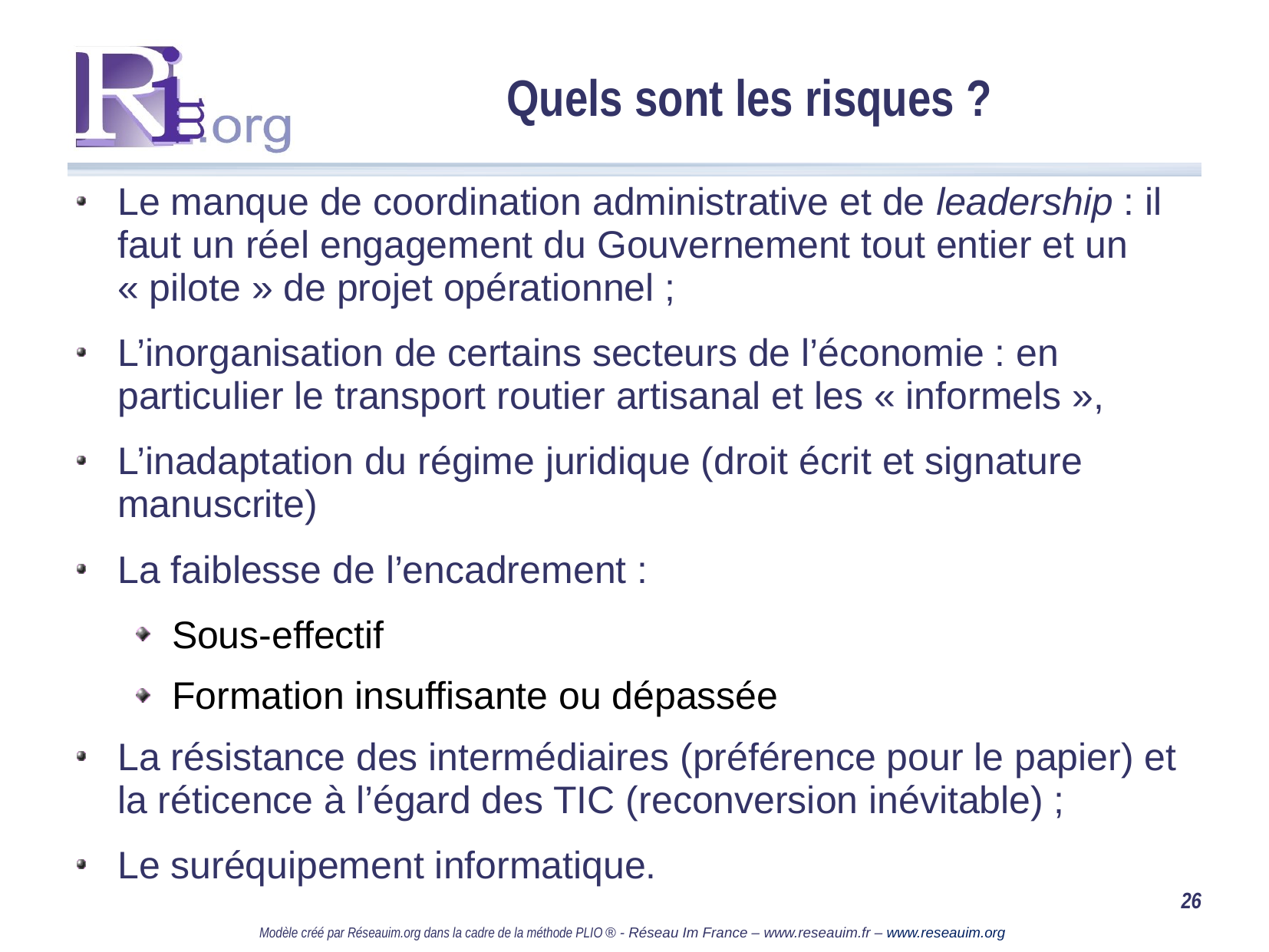

# Quels sont les risques ?
Le manque de coordination administrative et de leadership : il faut un réel engagement du Gouvernement tout entier et un « pilote » de projet opérationnel ;
L’inorganisation de certains secteurs de l’économie : en particulier le transport routier artisanal et les « informels »,
L’inadaptation du régime juridique (droit écrit et signature manuscrite)
La faiblesse de l’encadrement :
Sous-effectif
Formation insuffisante ou dépassée
La résistance des intermédiaires (préférence pour le papier) et la réticence à l’égard des TIC (reconversion inévitable) ;
Le suréquipement informatique.
26